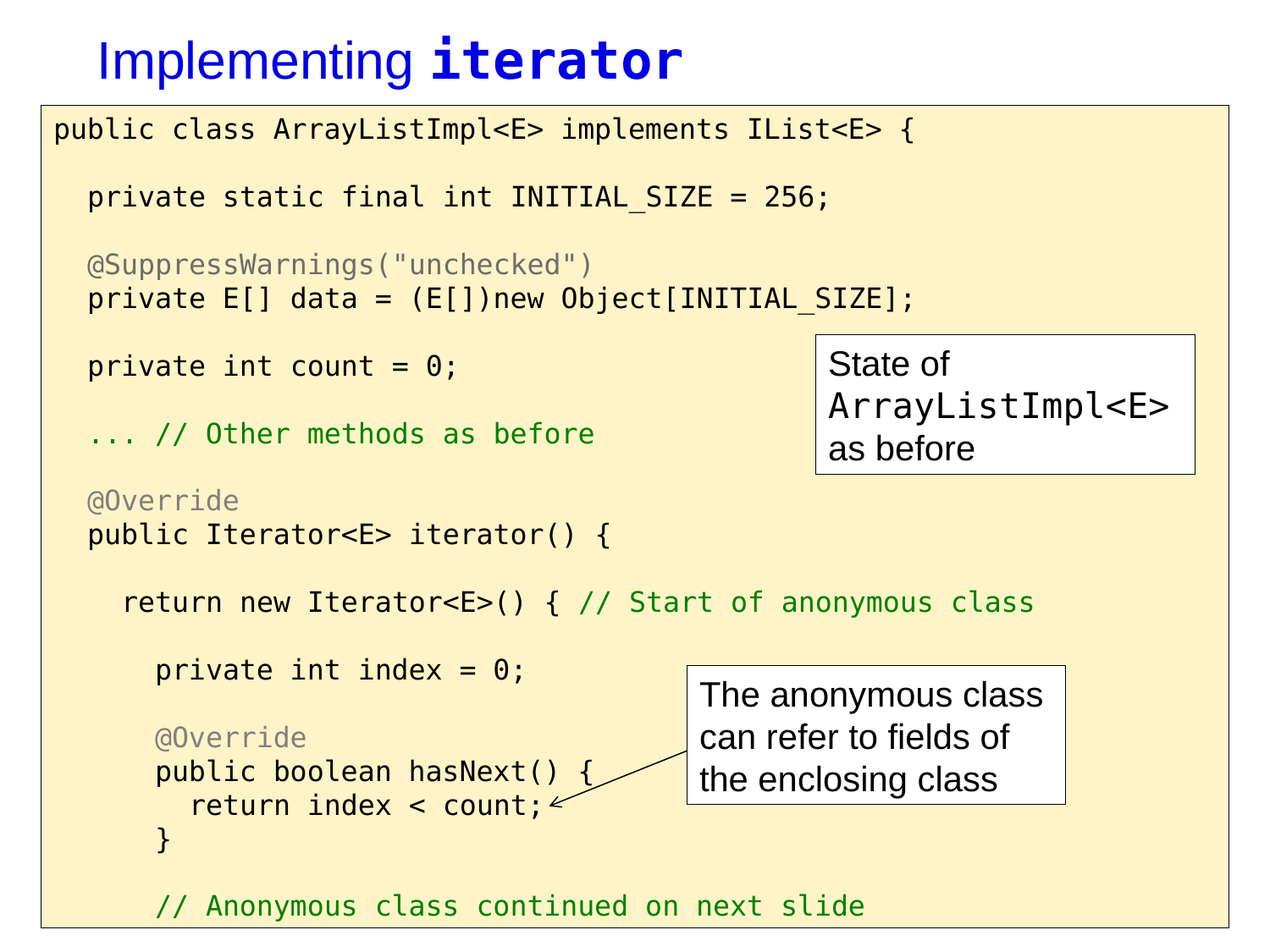

# Implementing iterator
public class ArrayListImpl<E> implements IList<E> {

  private static final int INITIAL_SIZE = 256;

  @SuppressWarnings("unchecked")
  private E[] data = (E[])new Object[INITIAL_SIZE];

  private int count = 0;

  ... // Other methods as before

  @Override
  public Iterator<E> iterator() {

    return new Iterator<E>() { // Start of anonymous class

      private int index = 0;

      @Override
      public boolean hasNext() {
        return index < count;
      }

      // Anonymous class continued on next slide
State of ArrayListImpl<E> as before
The anonymous class can refer to fields of the enclosing class